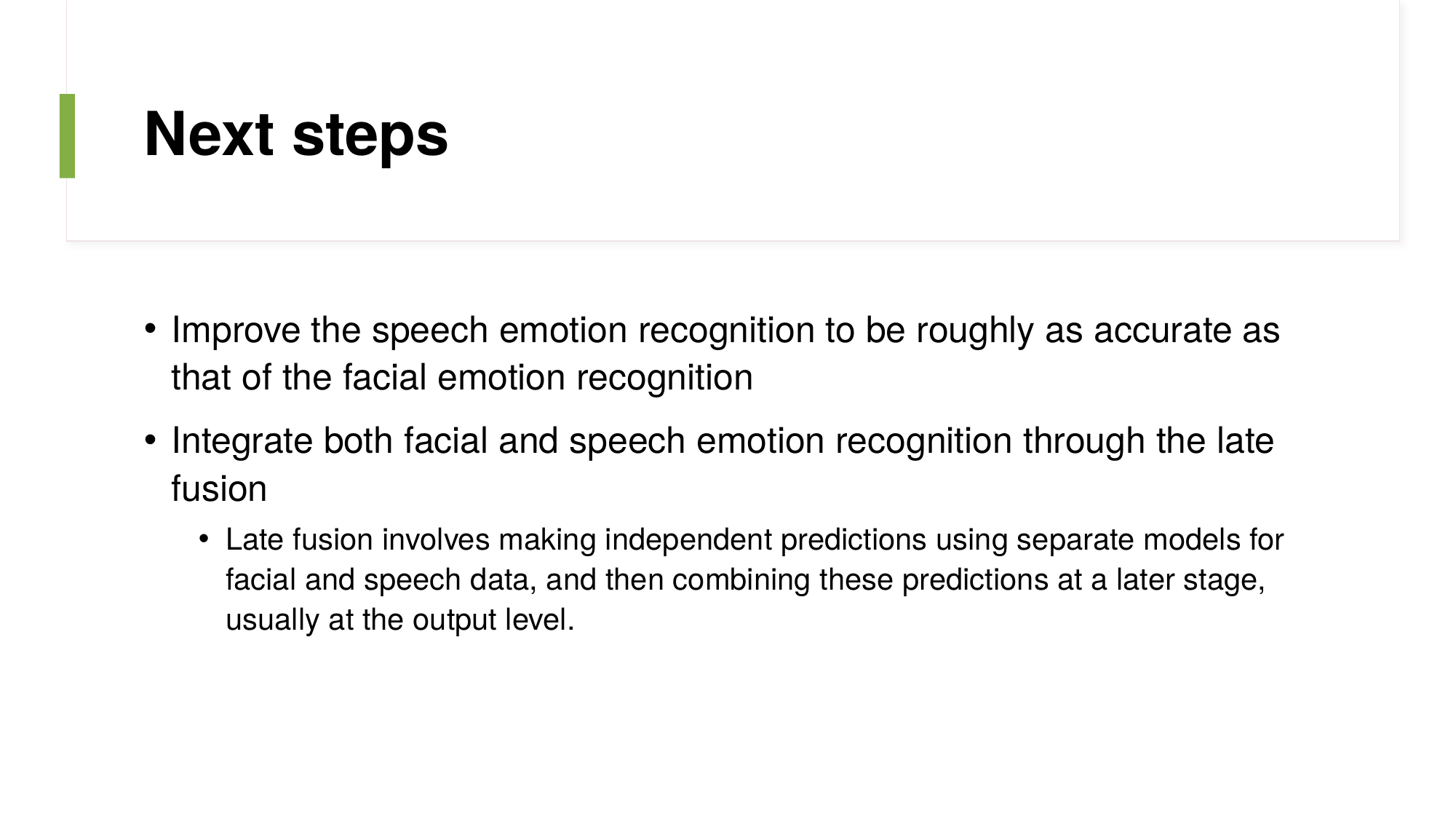

# Next steps
Improve the speech emotion recognition to be roughly as accurate as that of the facial emotion recognition
Integrate both facial and speech emotion recognition through the late fusion
Late fusion involves making independent predictions using separate models for facial and speech data, and then combining these predictions at a later stage, usually at the output level.